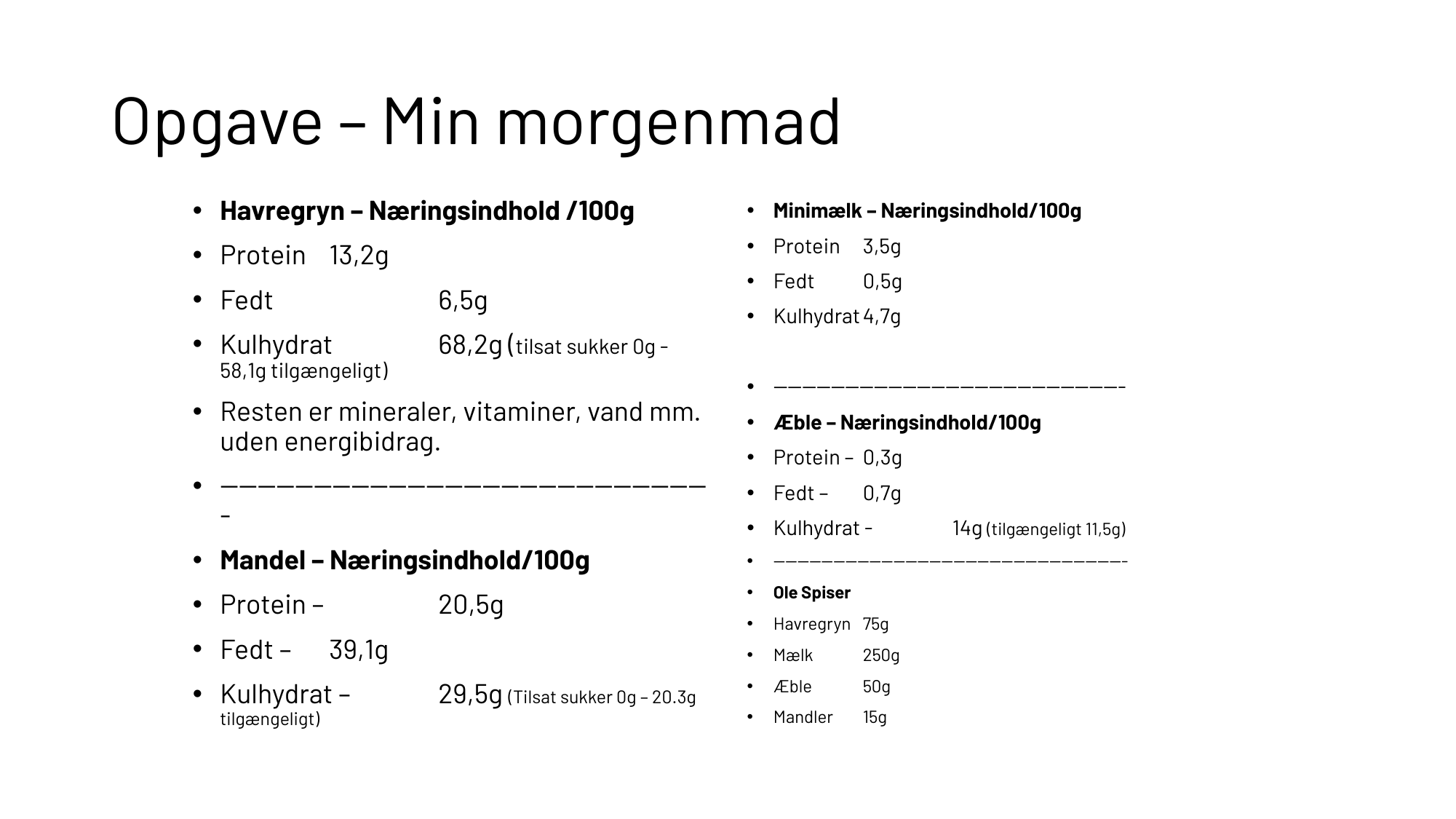

# Opgave – Min morgenmad
Havregryn – Næringsindhold /100g
Protein	13,2g
Fedt		6,5g
Kulhydrat	68,2g (tilsat sukker 0g - 58,1g tilgængeligt)
Resten er mineraler, vitaminer, vand mm. uden energibidrag.
-----------------------------------------------------
Mandel – Næringsindhold/100g
Protein – 	20,5g
Fedt – 	39,1g
Kulhydrat – 	29,5g (Tilsat sukker 0g – 20.3g tilgængeligt)
Minimælk – Næringsindhold/100g
Protein	3,5g
Fedt		0,5g
Kulhydrat	4,7g

-------------------------------------------------
Æble – Næringsindhold/100g
Protein – 	0,3g
Fedt – 	0,7g
Kulhydrat -	14g (tilgængeligt 11,5g)
-----------------------------------------------------------
Ole Spiser
Havregryn	75g
Mælk		250g
Æble 		50g
Mandler 	15g